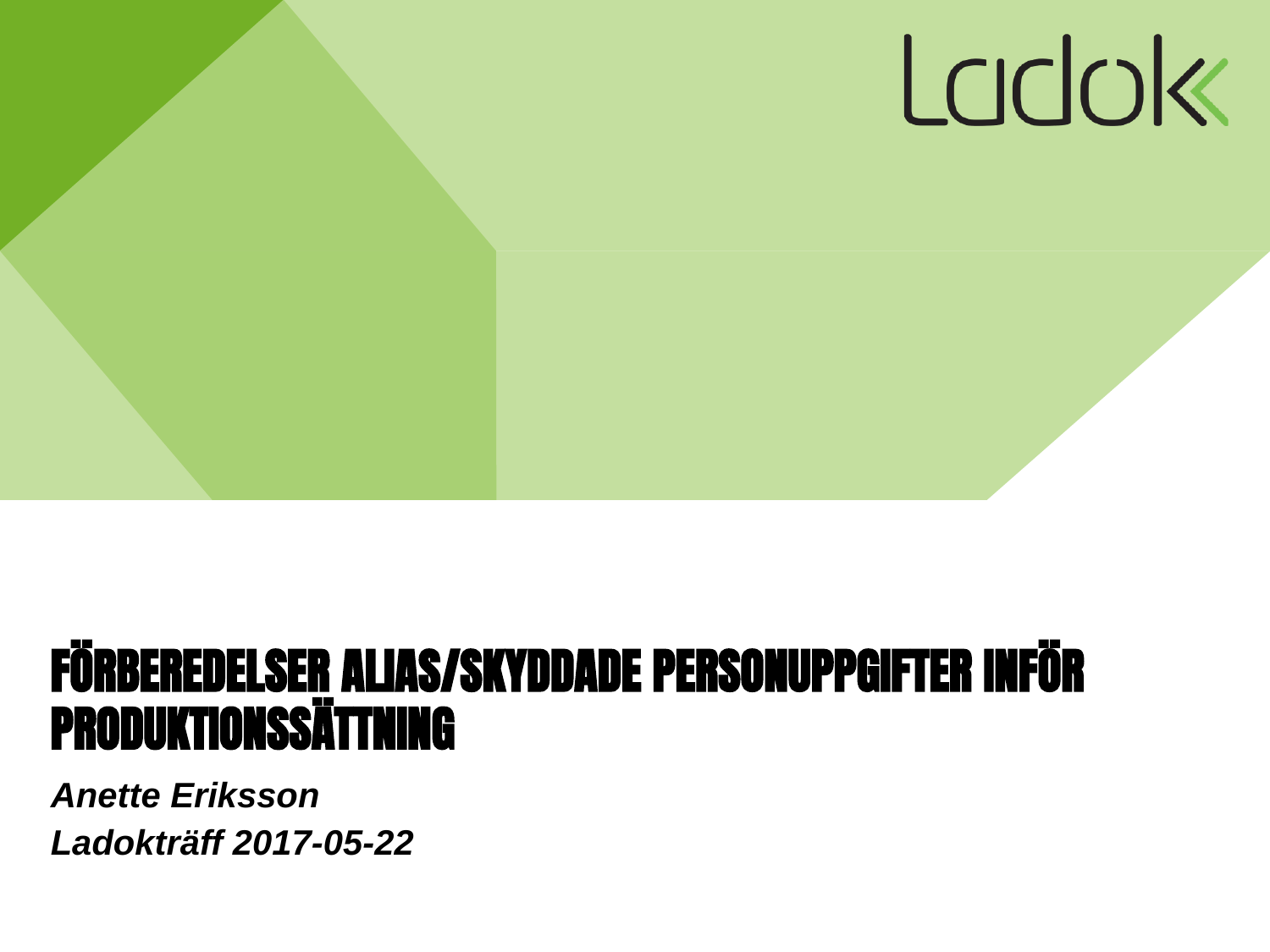

# Förberedelser alias/skyddade personuppgifter inför produktionssättning
Anette Eriksson
Ladokträff 2017-05-22